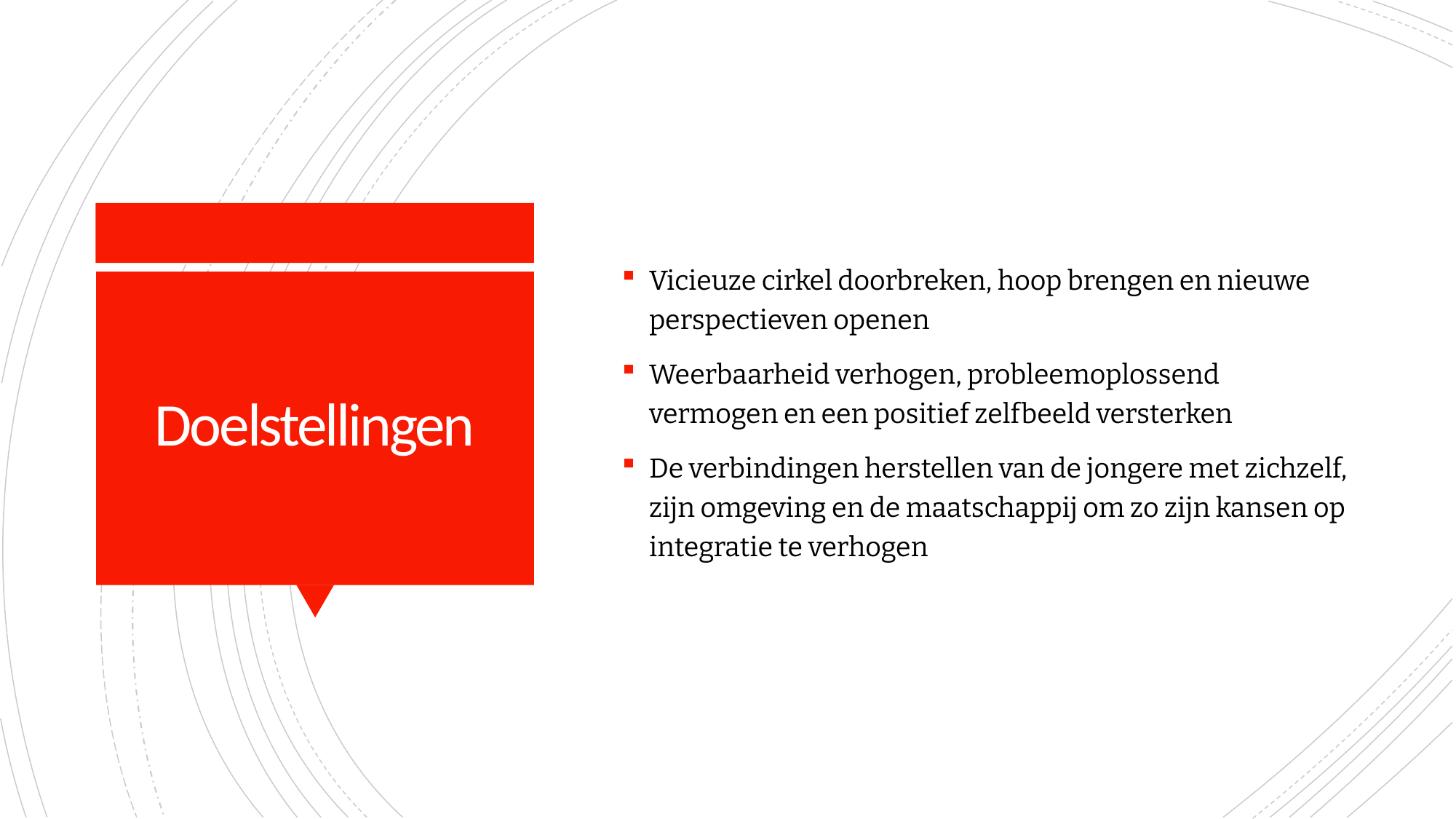

Vicieuze cirkel doorbreken, hoop brengen en nieuwe perspectieven openen
Weerbaarheid verhogen, probleemoplossend vermogen en een positief zelfbeeld versterken
De verbindingen herstellen van de jongere met zichzelf, zijn omgeving en de maatschappij om zo zijn kansen op integratie te verhogen
# Doelstellingen